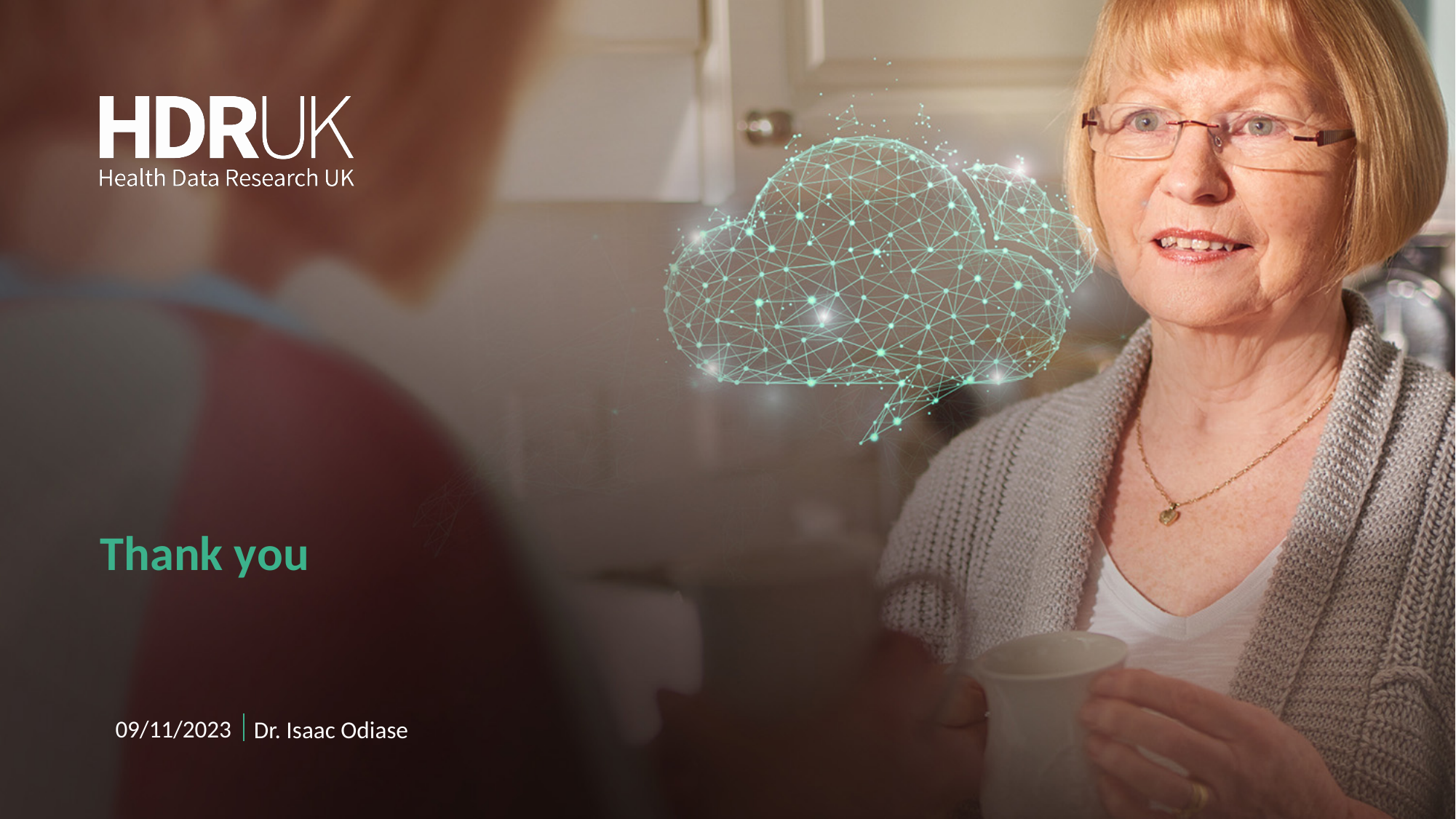

# Thank you

Dr. Isaac Odiase

09/11/2023